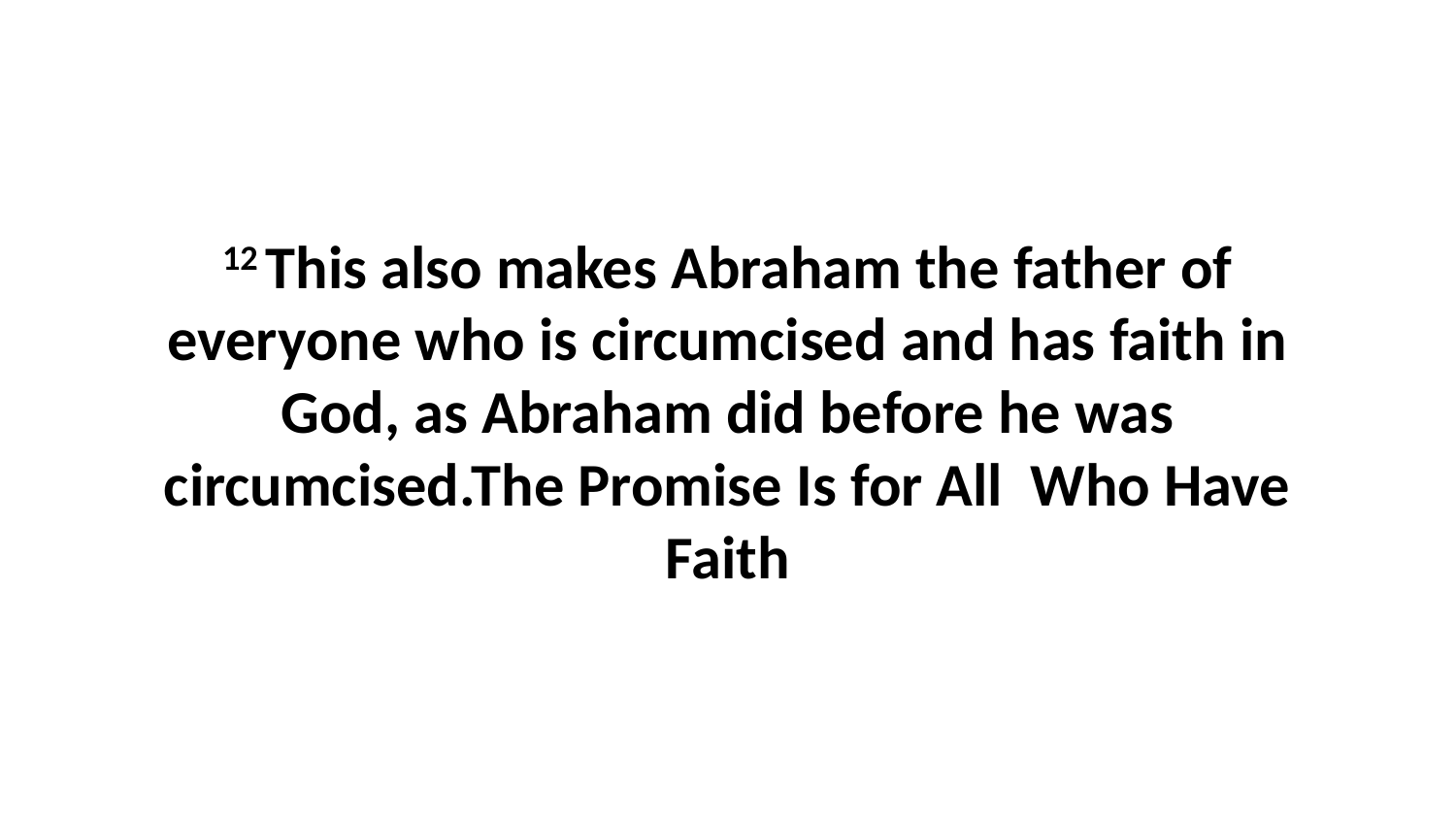

12 This also makes Abraham the father of everyone who is circumcised and has faith in God, as Abraham did before he was circumcised.The Promise Is for All  Who Have Faith